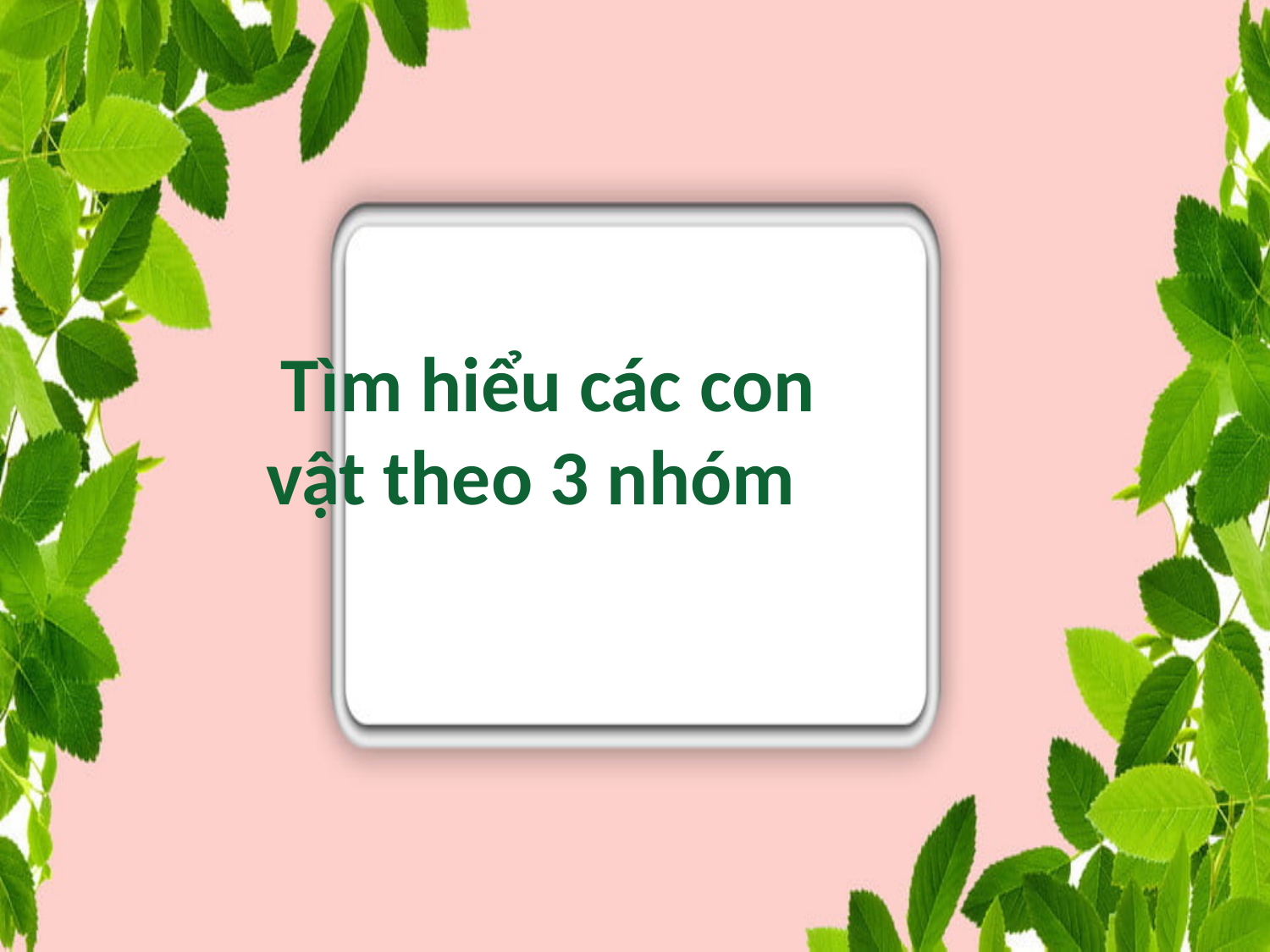

Tìm hiểu các con vật theo 3 nhóm